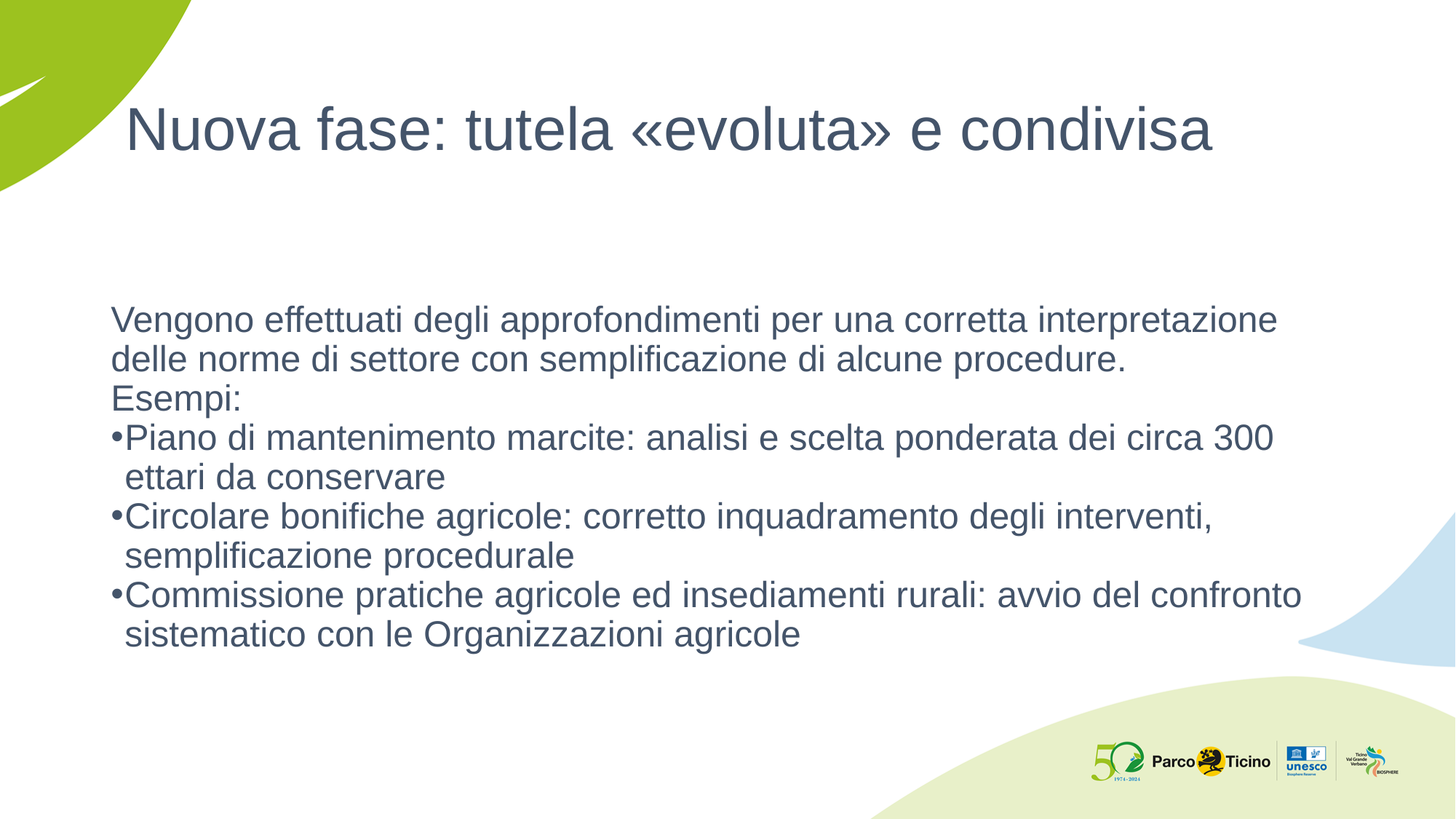

# Nuova fase: tutela «evoluta» e condivisa
Vengono effettuati degli approfondimenti per una corretta interpretazione delle norme di settore con semplificazione di alcune procedure.
Esempi:
Piano di mantenimento marcite: analisi e scelta ponderata dei circa 300 ettari da conservare
Circolare bonifiche agricole: corretto inquadramento degli interventi, semplificazione procedurale
Commissione pratiche agricole ed insediamenti rurali: avvio del confronto sistematico con le Organizzazioni agricole